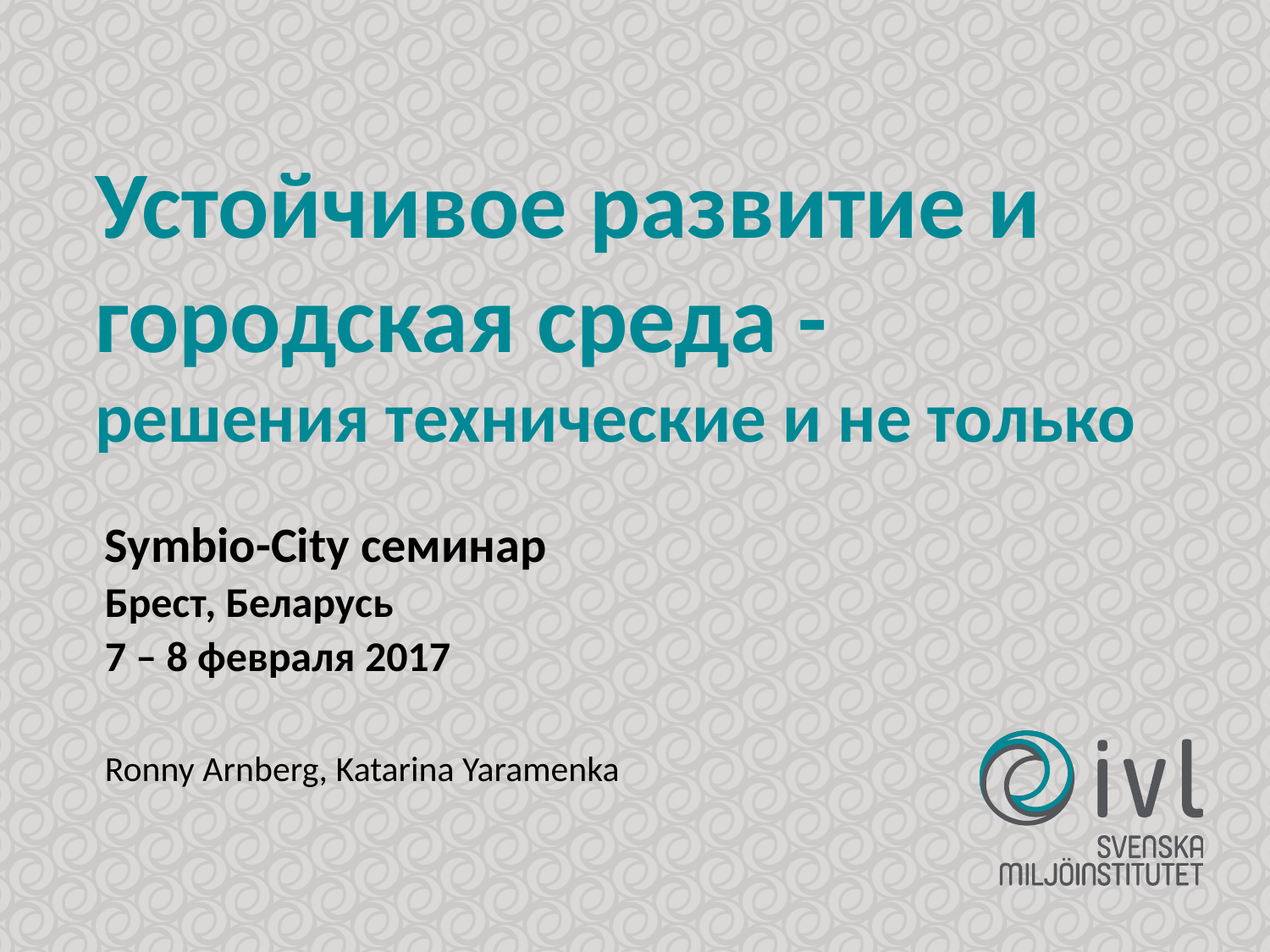

# Устойчивое развитие и городская среда - решения технические и не только
Symbio-City семинар
Брест, Беларусь
7 – 8 февраля 2017

Ronny Arnberg, Katarina Yaramenka